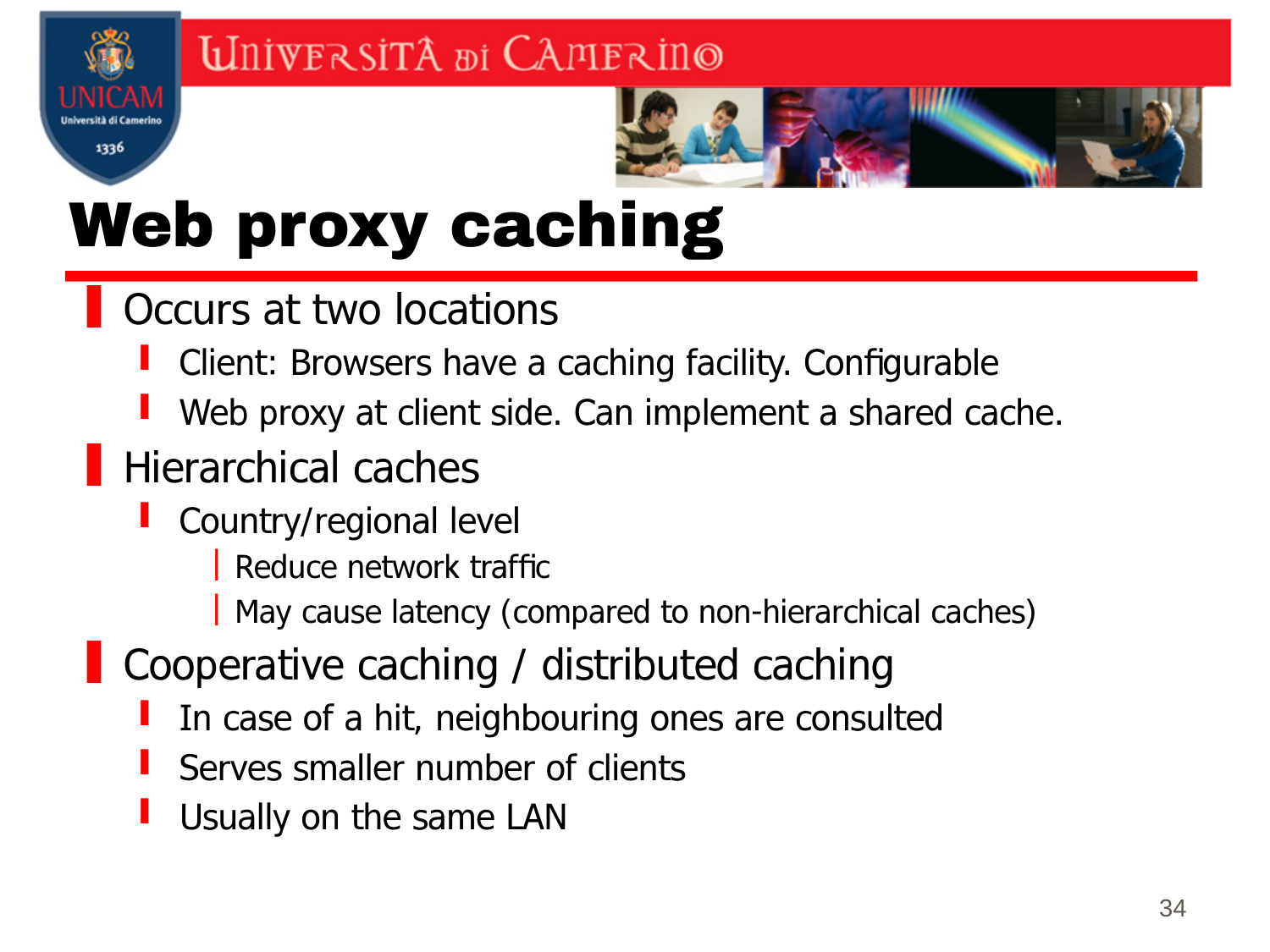

# Web proxy caching
Occurs at two locations
Client: Browsers have a caching facility. Configurable
Web proxy at client side. Can implement a shared cache.
Hierarchical caches
Country/regional level
Reduce network traffic
May cause latency (compared to non-hierarchical caches)
Cooperative caching / distributed caching
In case of a hit, neighbouring ones are consulted
Serves smaller number of clients
Usually on the same LAN
34